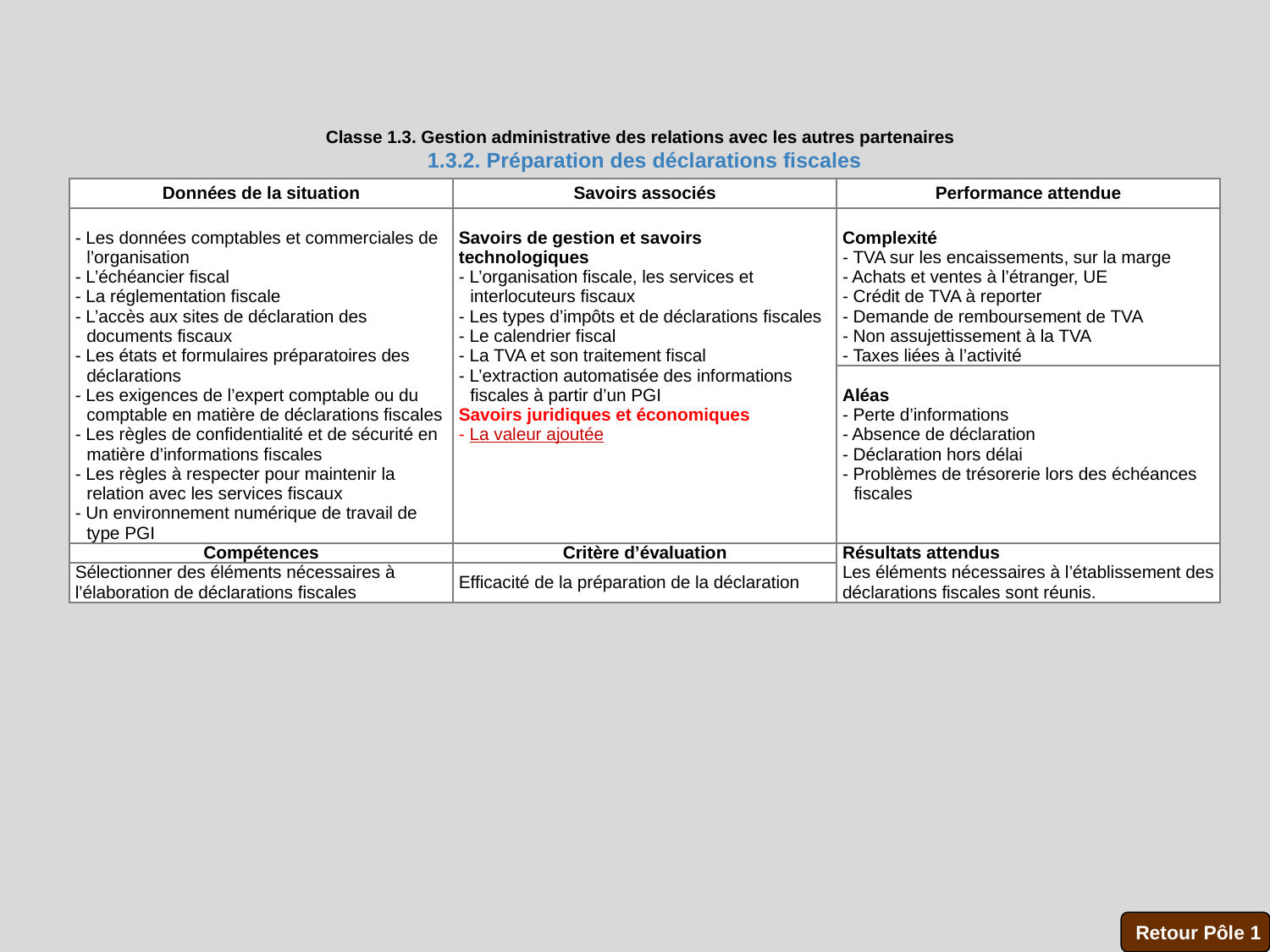

Classe 1.3. Gestion administrative des relations avec les autres partenaires
1.3.2. Préparation des déclarations fiscales
| Données de la situation | Savoirs associés | Performance attendue |
| --- | --- | --- |
| - Les données comptables et commerciales de l’organisation - L’échéancier fiscal - La réglementation fiscale - L’accès aux sites de déclaration des documents fiscaux - Les états et formulaires préparatoires des déclarations - Les exigences de l’expert comptable ou du comptable en matière de déclarations fiscales - Les règles de confidentialité et de sécurité en matière d’informations fiscales - Les règles à respecter pour maintenir la relation avec les services fiscaux - Un environnement numérique de travail de type PGI | Savoirs de gestion et savoirs technologiques - L’organisation fiscale, les services et interlocuteurs fiscaux - Les types d’impôts et de déclarations fiscales - Le calendrier fiscal - La TVA et son traitement fiscal - L’extraction automatisée des informations fiscales à partir d’un PGI Savoirs juridiques et économiques - La valeur ajoutée | Complexité - TVA sur les encaissements, sur la marge - Achats et ventes à l’étranger, UE - Crédit de TVA à reporter - Demande de remboursement de TVA - Non assujettissement à la TVA - Taxes liées à l’activité |
|  |  | Aléas - Perte d’informations - Absence de déclaration - Déclaration hors délai - Problèmes de trésorerie lors des échéances fiscales |
| Compétences | Critère d’évaluation | Résultats attendus  Les éléments nécessaires à l’établissement des déclarations fiscales sont réunis. |
| Sélectionner des éléments nécessaires à l’élaboration de déclarations fiscales | Efficacité de la préparation de la déclaration |  |
Retour Pôle 1